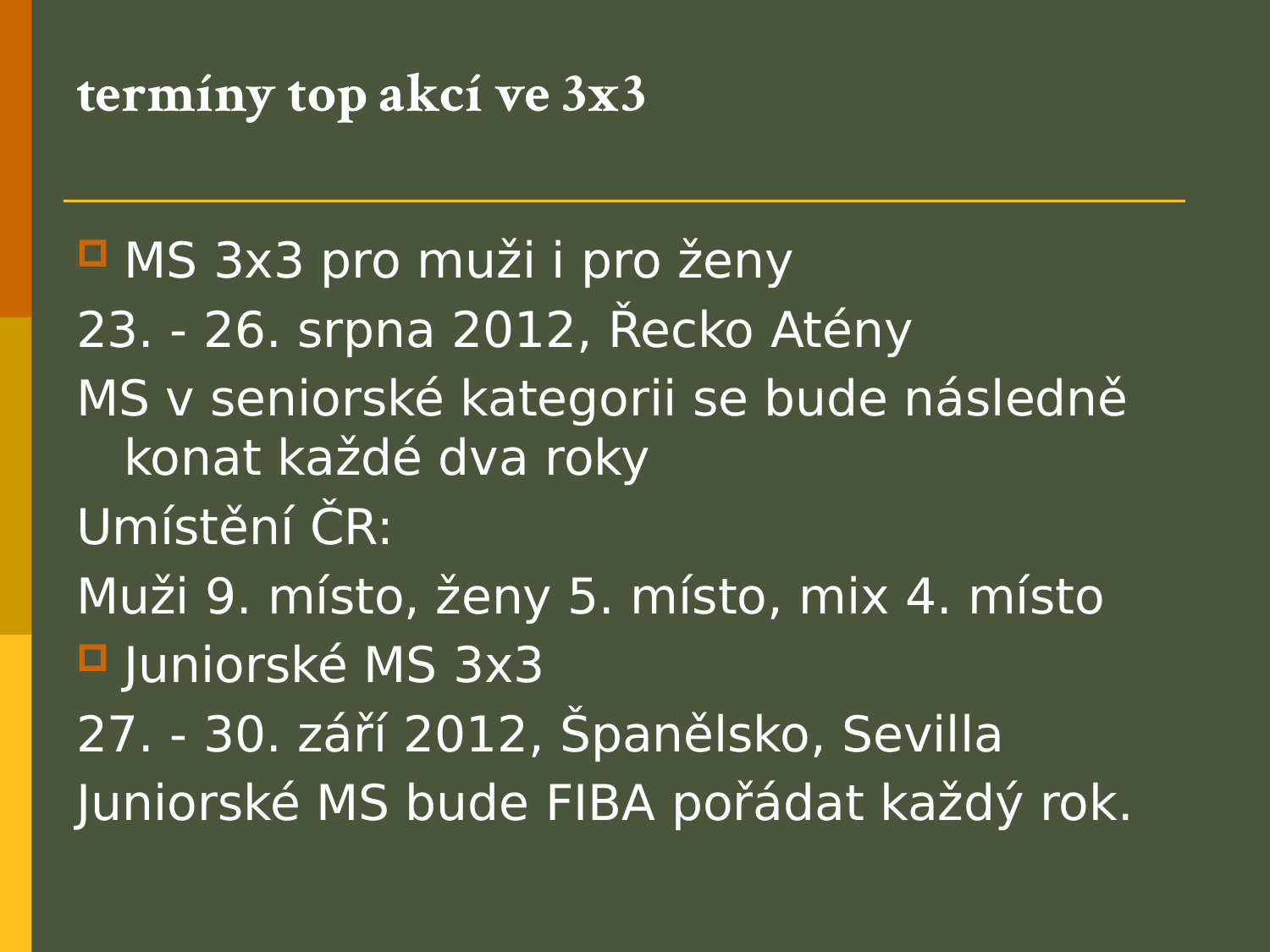

# termíny top akcí ve 3x3
MS 3x3 pro muži i pro ženy
23. - 26. srpna 2012, Řecko Atény
MS v seniorské kategorii se bude následně konat každé dva roky
Umístění ČR:
Muži 9. místo, ženy 5. místo, mix 4. místo
Juniorské MS 3x3
27. - 30. září 2012, Španělsko, Sevilla
Juniorské MS bude FIBA pořádat každý rok.